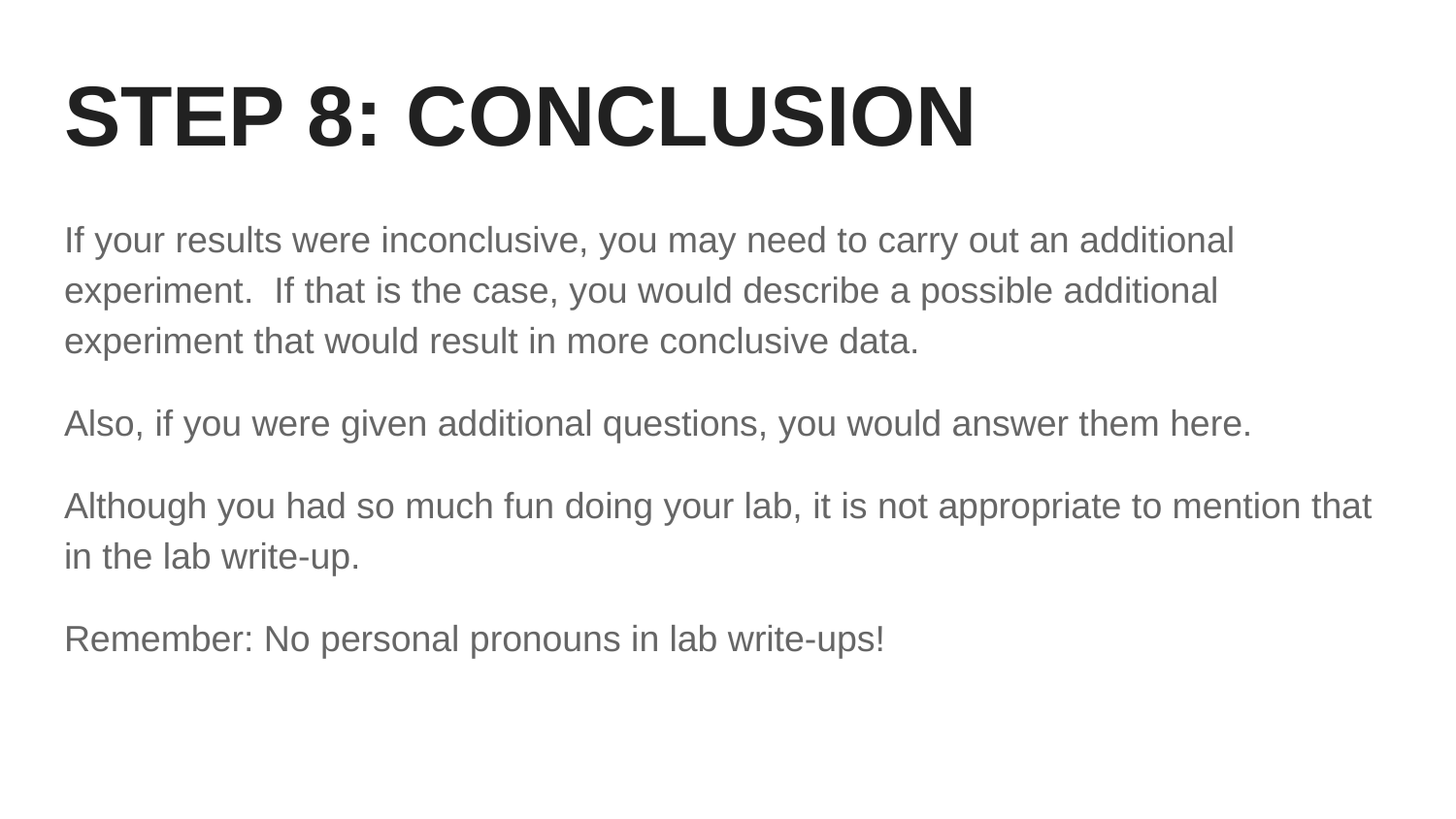

# STEP 8: CONCLUSION
If your results were inconclusive, you may need to carry out an additional experiment.  If that is the case, you would describe a possible additional experiment that would result in more conclusive data.
Also, if you were given additional questions, you would answer them here.
Although you had so much fun doing your lab, it is not appropriate to mention that in the lab write-up.
Remember: No personal pronouns in lab write-ups!